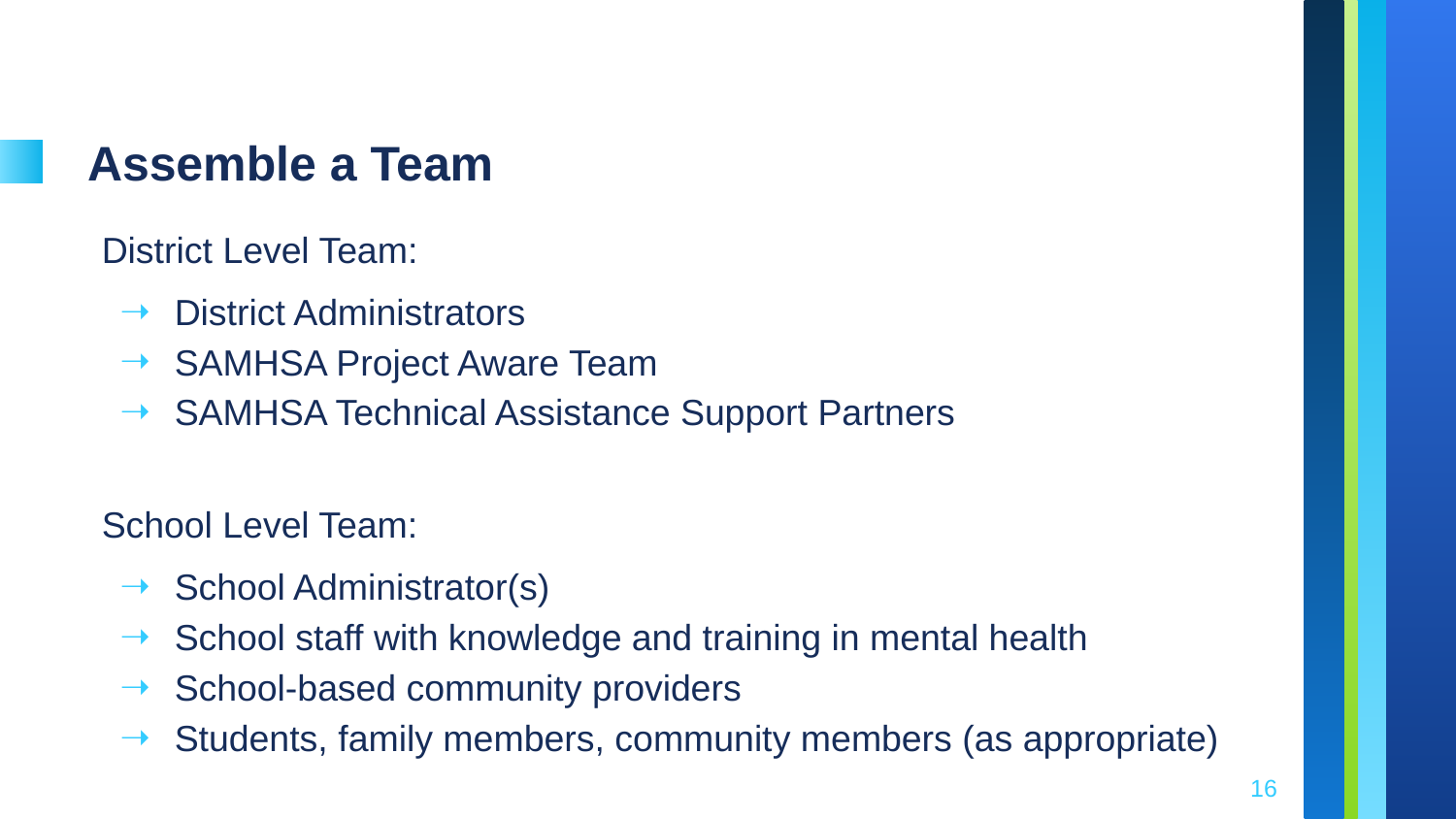

# Assemble a Team
District Level Team:
District Administrators
SAMHSA Project Aware Team
SAMHSA Technical Assistance Support Partners
School Level Team:
School Administrator(s)
School staff with knowledge and training in mental health
School-based community providers
Students, family members, community members (as appropriate)

16